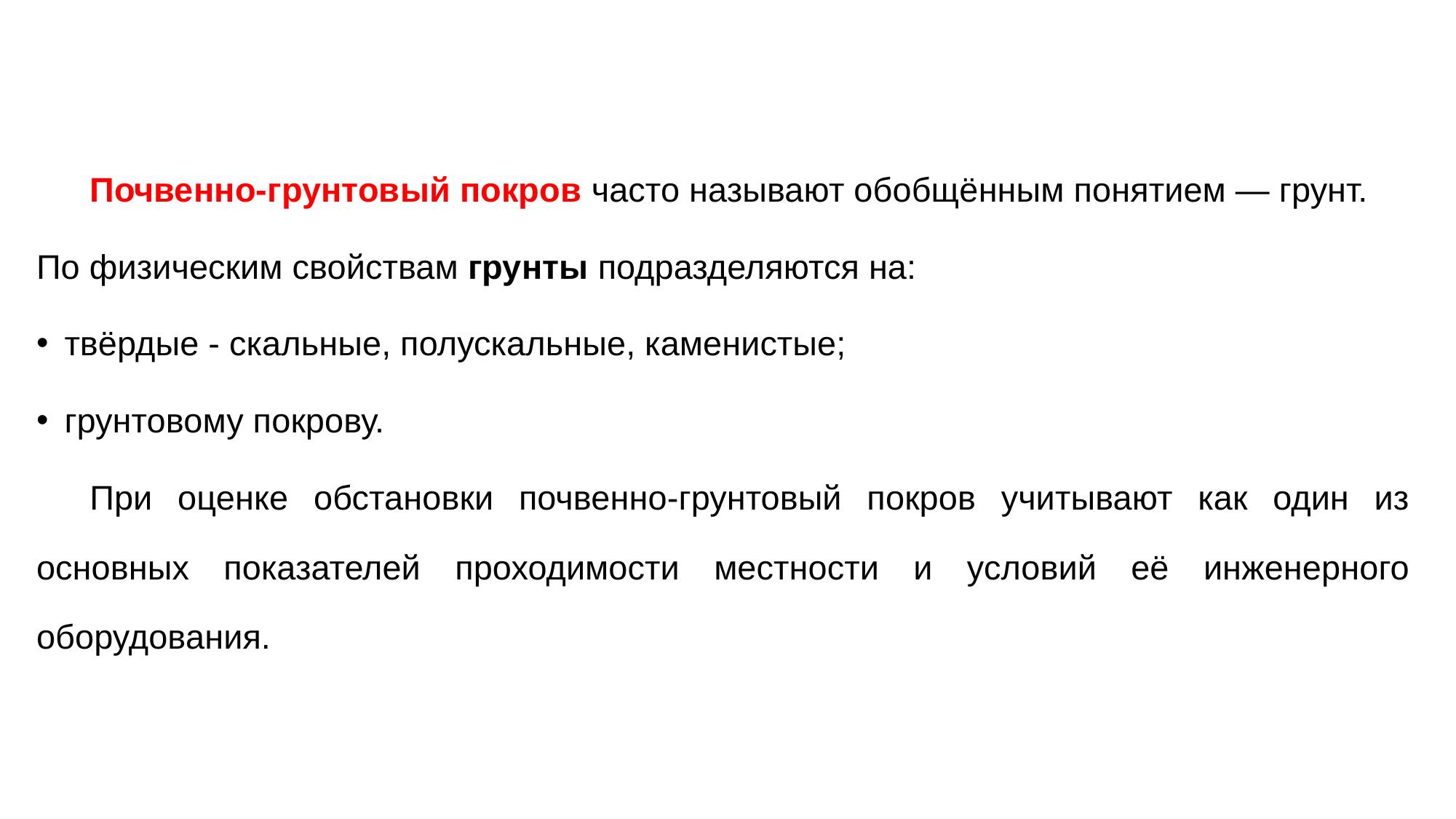

Почвенно-грунтовый покров часто называют обобщённым понятием — грунт.
По физическим свойствам грунты подразделяются на:
твёрдые - скальные, полускальные, каменистые;
грунтовому покрову.
	При оценке обстановки почвенно-грунтовый покров учитывают как один из основных показателей проходимости местности и условий её инженерного оборудования.